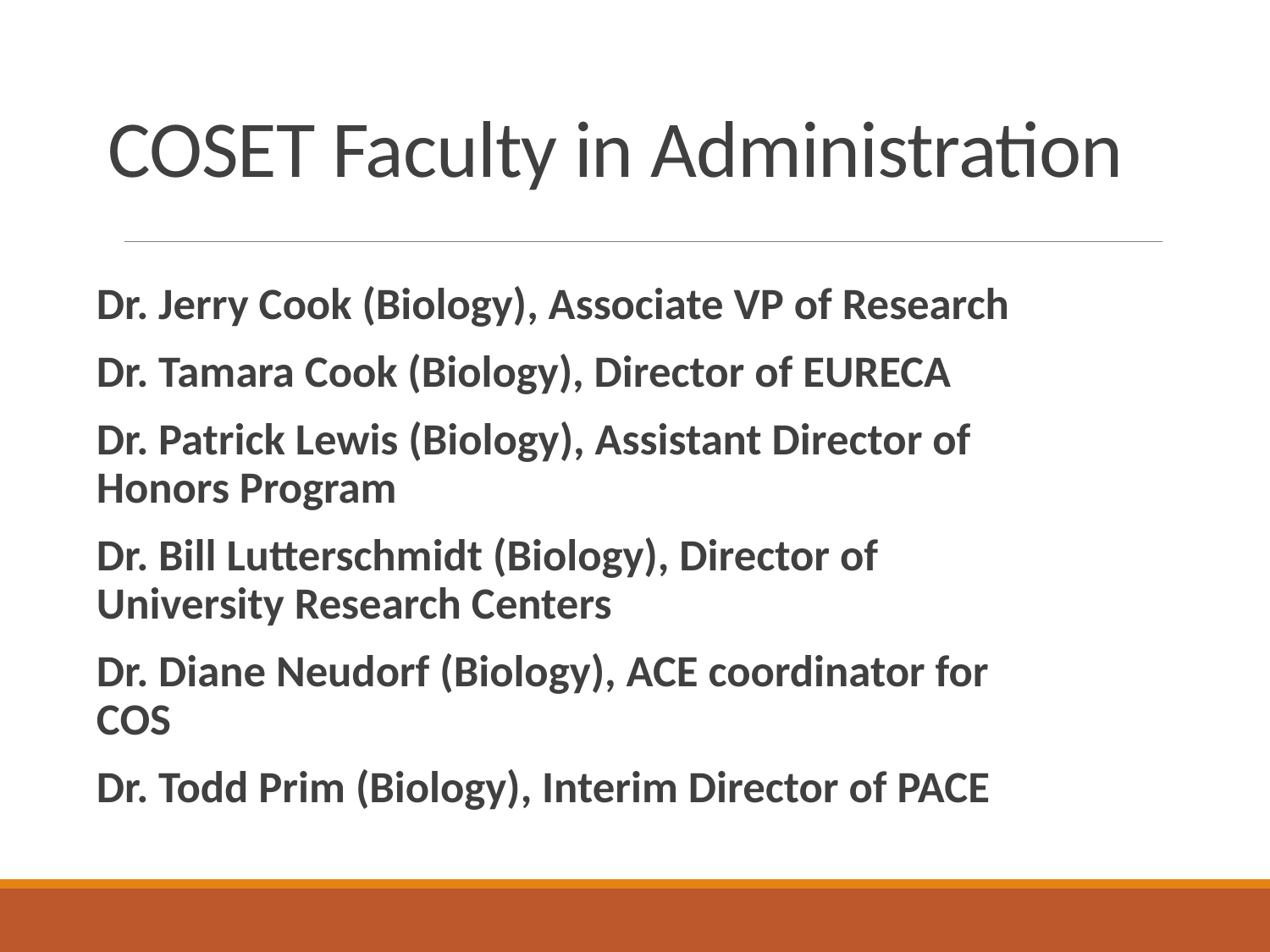

# COSET Faculty in Administration
Dr. Jerry Cook (Biology), Associate VP of Research
Dr. Tamara Cook (Biology), Director of EURECA
Dr. Patrick Lewis (Biology), Assistant Director of Honors Program
Dr. Bill Lutterschmidt (Biology), Director of University Research Centers
Dr. Diane Neudorf (Biology), ACE coordinator for COS
Dr. Todd Prim (Biology), Interim Director of PACE